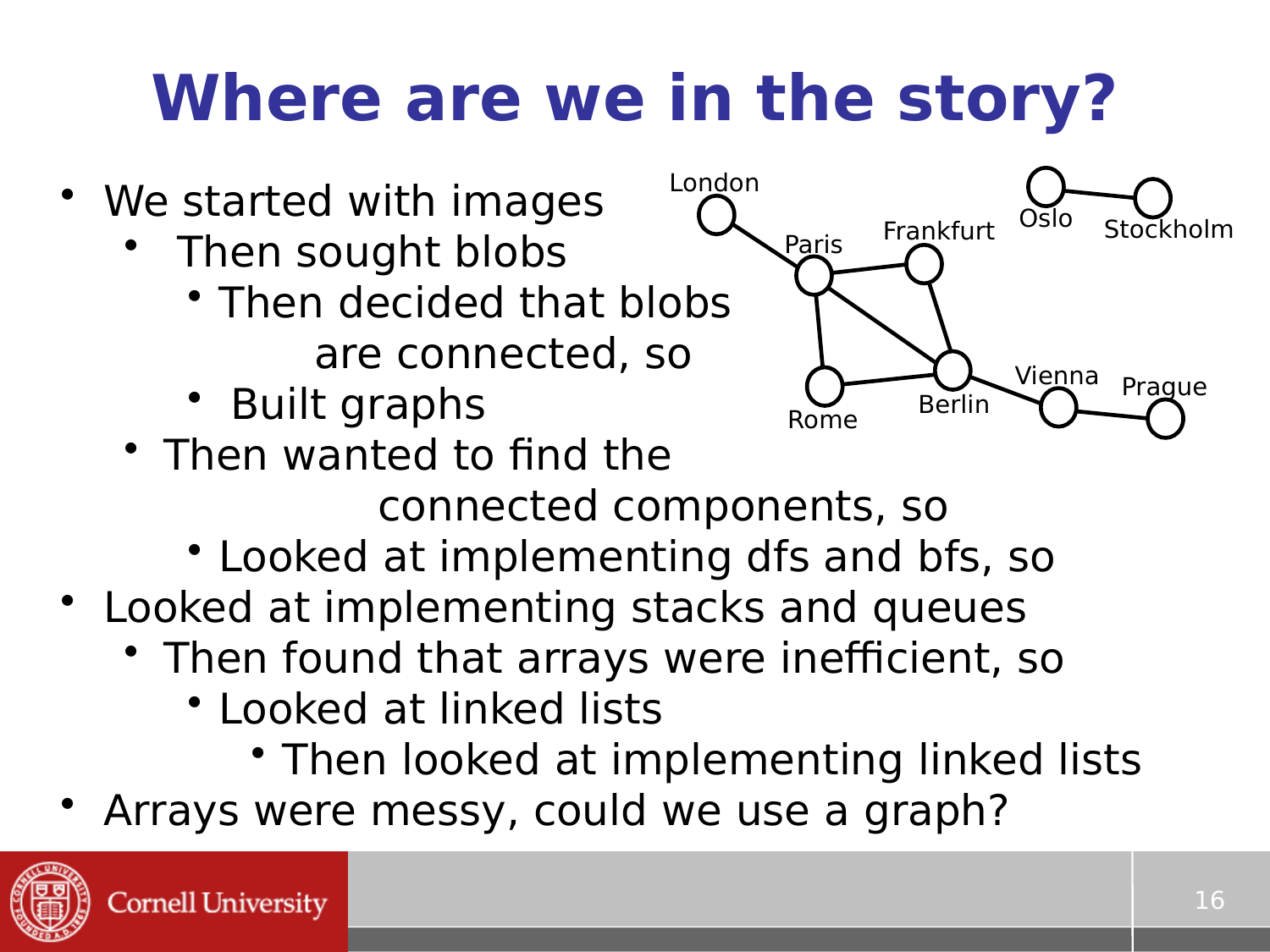

# Where are we in the story?
London

Oslo

Stockholm

Frankfurt

Paris

Berlin
Vienna

Rome
Prague

 We started with images
 Then sought blobs
Then decided that blobs
	are connected, so
 Built graphs
Then wanted to find the
		connected components, so
Looked at implementing dfs and bfs, so
 Looked at implementing stacks and queues
Then found that arrays were inefficient, so
Looked at linked lists
Then looked at implementing linked lists
 Arrays were messy, could we use a graph?
16